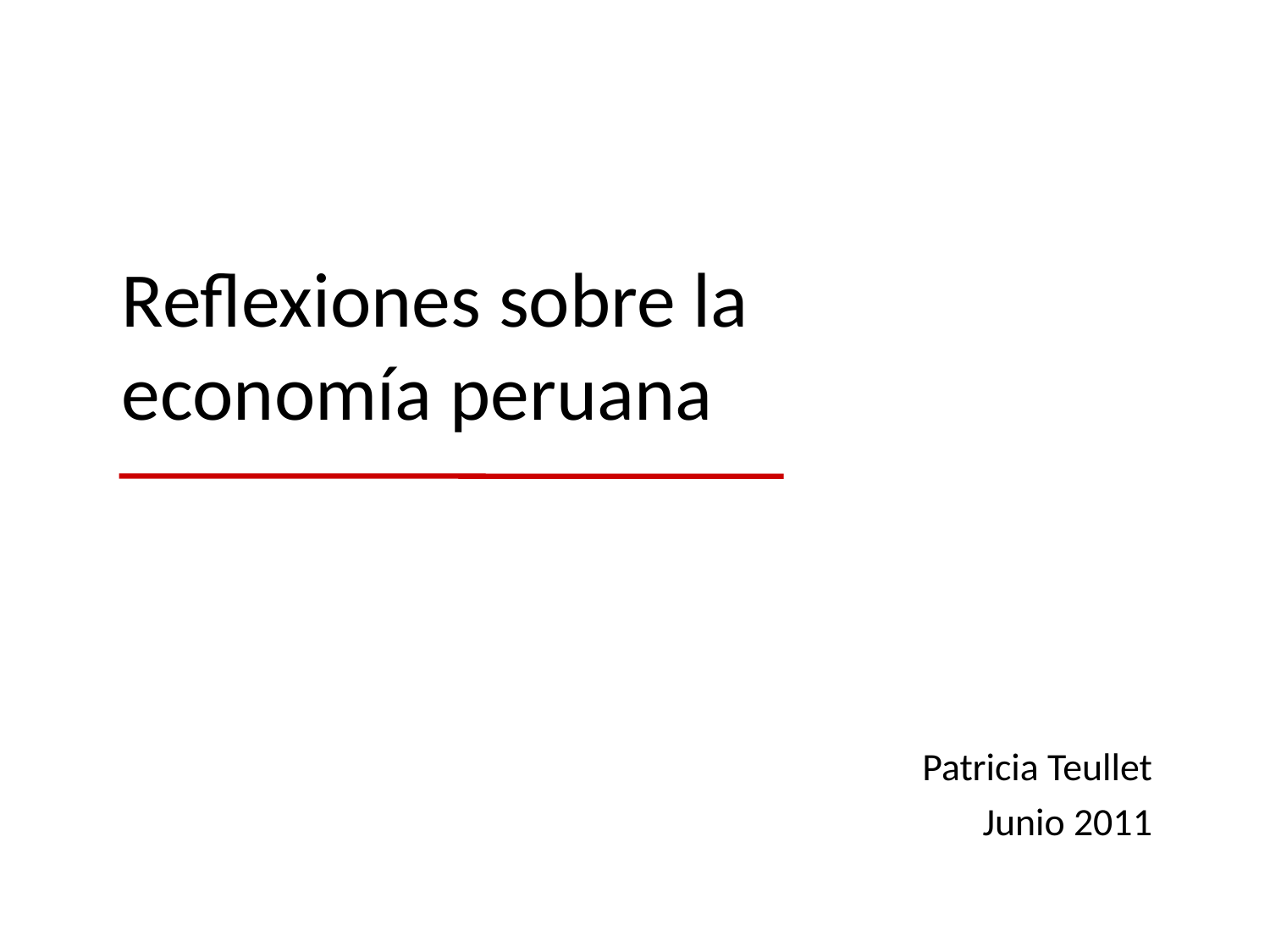

Reflexiones sobre la economía peruana
Patricia Teullet
Junio 2011